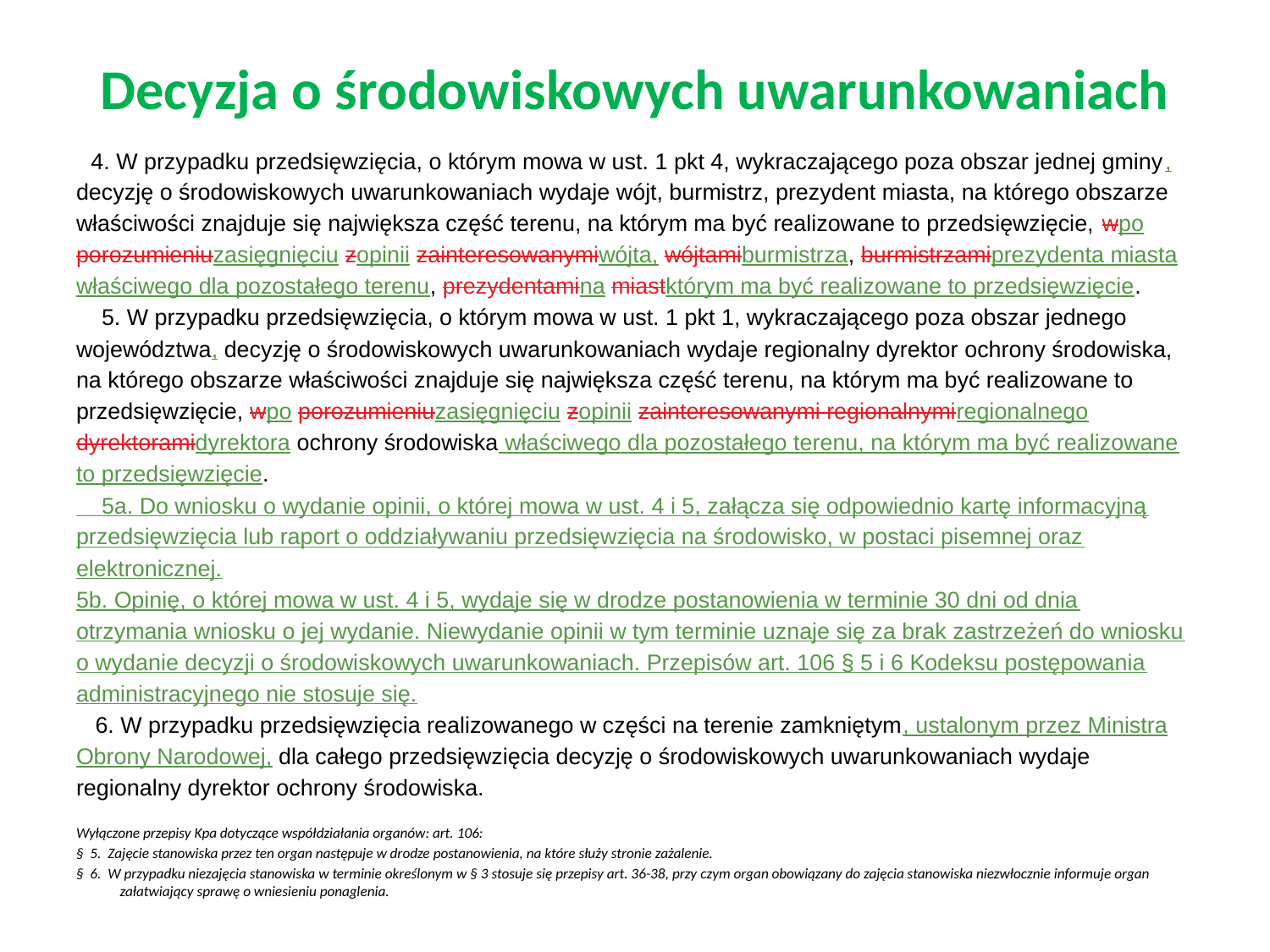

# Decyzja o środowiskowych uwarunkowaniach
    4. W przypadku przedsięwzięcia, o którym mowa w ust. 1 pkt 4, wykraczającego poza obszar jednej gminy, decyzję o środowiskowych uwarunkowaniach wydaje wójt, burmistrz, prezydent miasta, na którego obszarze właściwości znajduje się największa część terenu, na którym ma być realizowane to przedsięwzięcie, wpo porozumieniuzasięgnięciu zopinii zainteresowanymiwójta, wójtamiburmistrza, burmistrzamiprezydenta miasta właściwego dla pozostałego terenu, prezydentamina miastktórym ma być realizowane to przedsięwzięcie.
    5. W przypadku przedsięwzięcia, o którym mowa w ust. 1 pkt 1, wykraczającego poza obszar jednego województwa, decyzję o środowiskowych uwarunkowaniach wydaje regionalny dyrektor ochrony środowiska, na którego obszarze właściwości znajduje się największa część terenu, na którym ma być realizowane to przedsięwzięcie, wpo porozumieniuzasięgnięciu zopinii zainteresowanymi regionalnymiregionalnego dyrektoramidyrektora ochrony środowiska właściwego dla pozostałego terenu, na którym ma być realizowane to przedsięwzięcie.
    5a. Do wniosku o wydanie opinii, o której mowa w ust. 4 i 5, załącza się odpowiednio kartę informacyjną przedsięwzięcia lub raport o oddziaływaniu przedsięwzięcia na środowisko, w postaci pisemnej oraz elektronicznej.
5b. Opinię, o której mowa w ust. 4 i 5, wydaje się w drodze postanowienia w terminie 30 dni od dnia otrzymania wniosku o jej wydanie. Niewydanie opinii w tym terminie uznaje się za brak zastrzeżeń do wniosku o wydanie decyzji o środowiskowych uwarunkowaniach. Przepisów art. 106 § 5 i 6 Kodeksu postępowania administracyjnego nie stosuje się.
   6. W przypadku przedsięwzięcia realizowanego w części na terenie zamkniętym, ustalonym przez Ministra Obrony Narodowej, dla całego przedsięwzięcia decyzję o środowiskowych uwarunkowaniach wydaje regionalny dyrektor ochrony środowiska.

Wyłączone przepisy Kpa dotyczące współdziałania organów: art. 106:
§  5.  Zajęcie stanowiska przez ten organ następuje w drodze postanowienia, na które służy stronie zażalenie.
§  6.  W przypadku niezajęcia stanowiska w terminie określonym w § 3 stosuje się przepisy art. 36-38, przy czym organ obowiązany do zajęcia stanowiska niezwłocznie informuje organ załatwiający sprawę o wniesieniu ponaglenia.